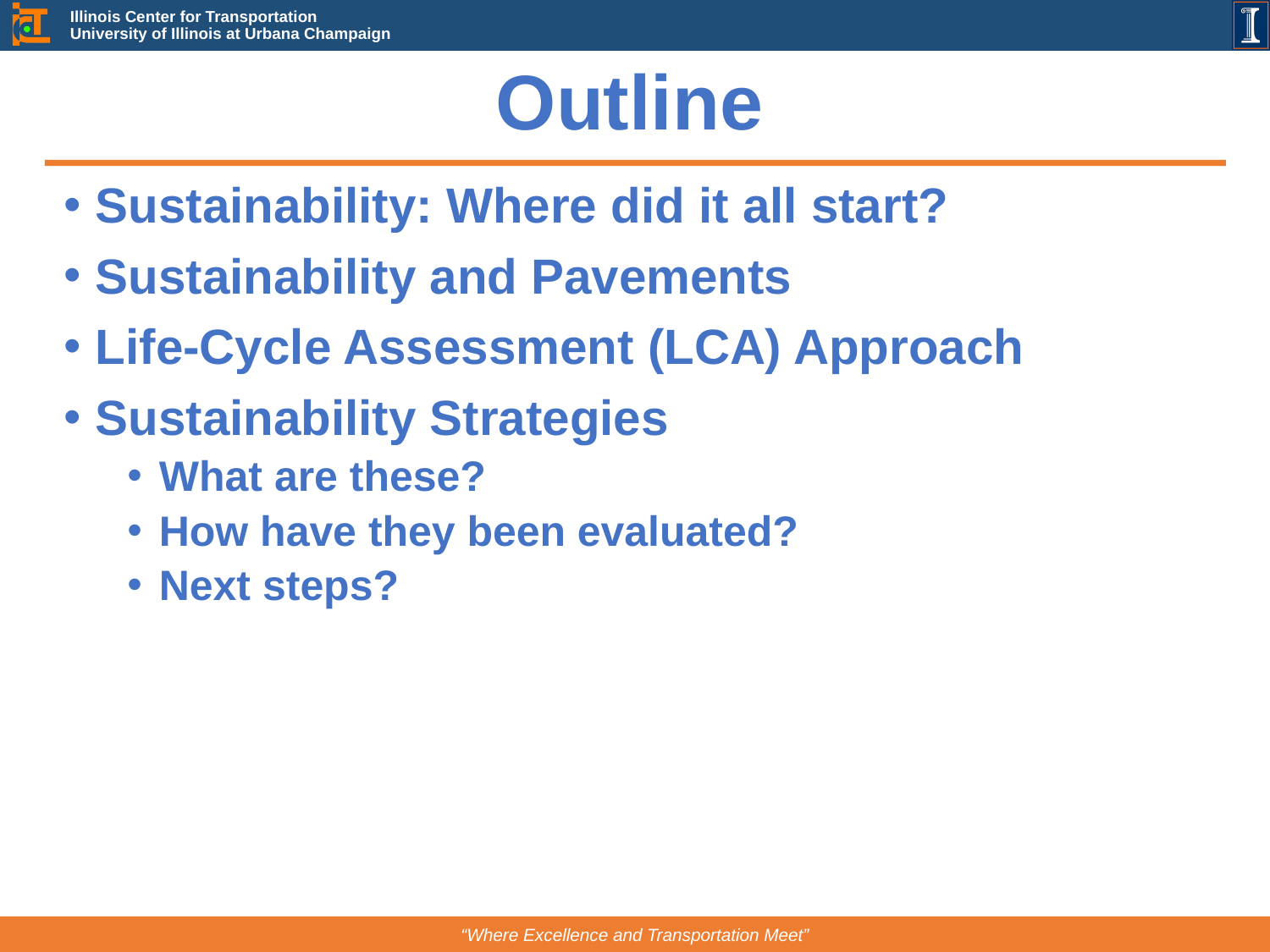

# Outline
Sustainability: Where did it all start?
Sustainability and Pavements
Life-Cycle Assessment (LCA) Approach
Sustainability Strategies
What are these?
How have they been evaluated?
Next steps?